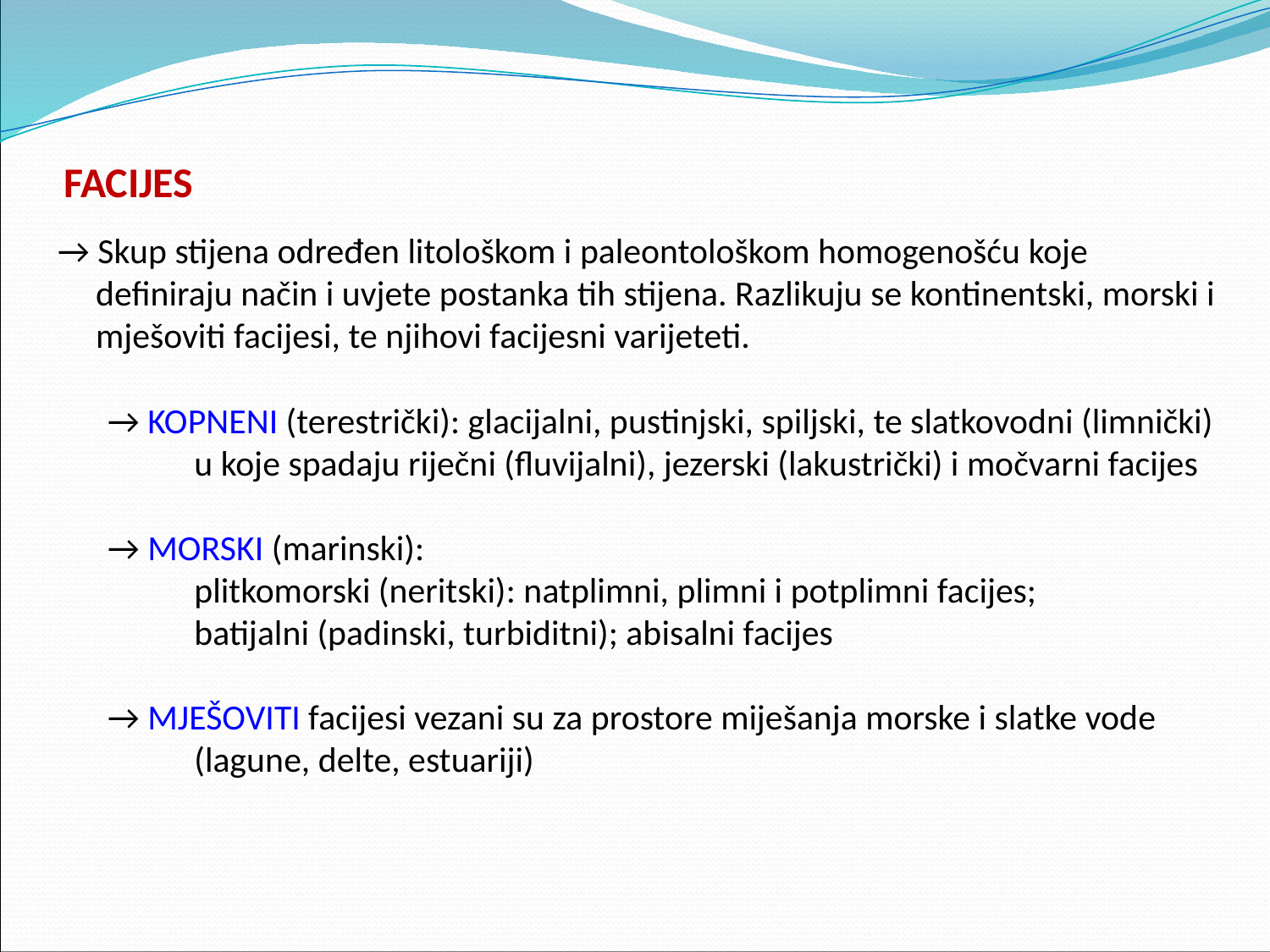

# FACIJES
→ Skup stijena određen litološkom i paleontološkom homogenošću koje definiraju način i uvjete postanka tih stijena. Razlikuju se kontinentski, morski i mješoviti facijesi, te njihovi facijesni varijeteti.

→ KOPNENI (terestrički): glacijalni, pustinjski, spiljski, te slatkovodni (limnički) u koje spadaju riječni (fluvijalni), jezerski (lakustrički) i močvarni facijes

→ MORSKI (marinski):
	plitkomorski (neritski): natplimni, plimni i potplimni facijes;
	batijalni (padinski, turbiditni); abisalni facijes

→ MJEŠOVITI facijesi vezani su za prostore miješanja morske i slatke vode (lagune, delte, estuariji)